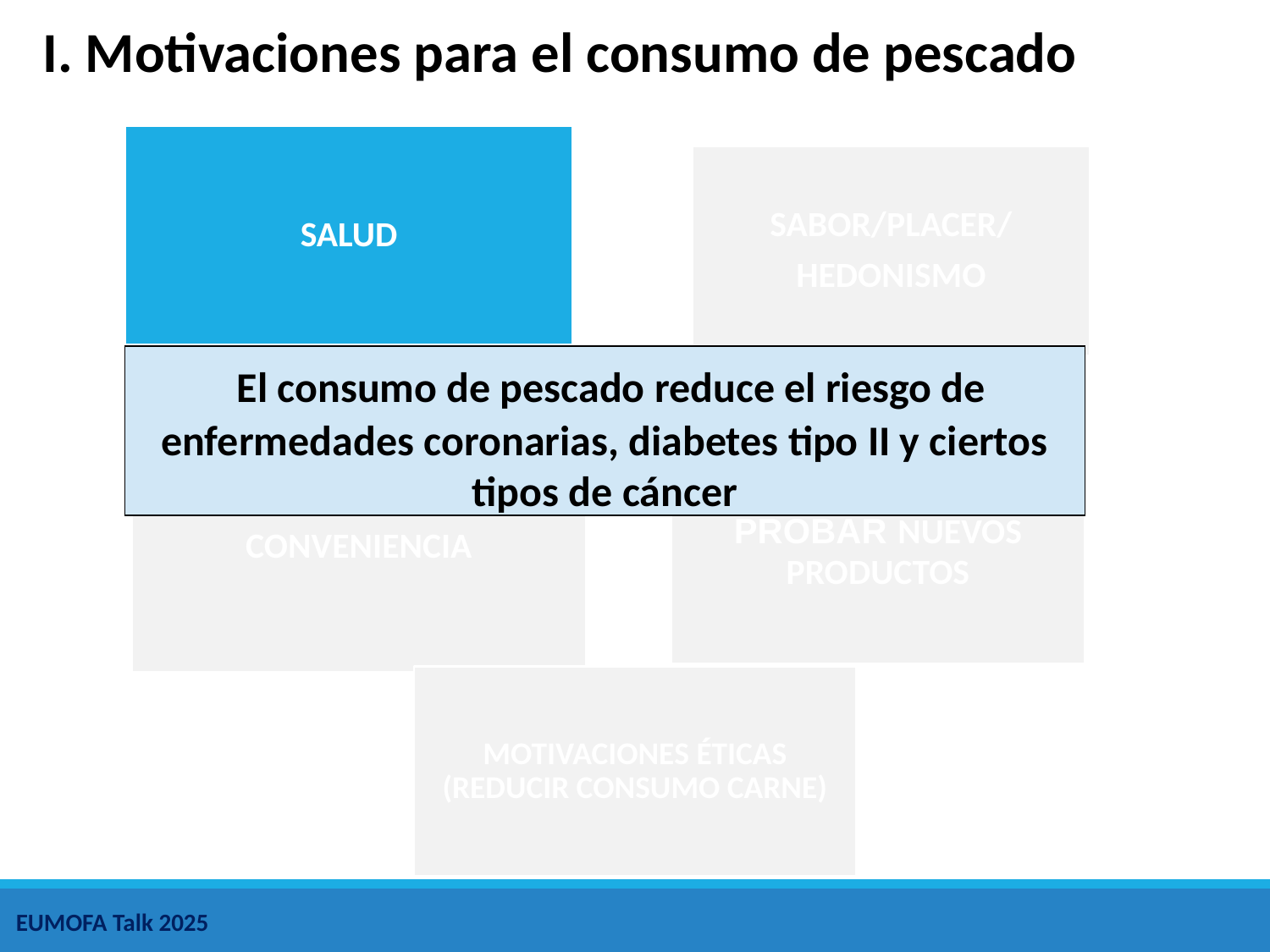

I. Motivaciones para el consumo de pescado
SALUD
SABOR/PLACER/
HEDONISMO
CONVENIENCIA
PROBAR NUEVOS PRODUCTOS
MOTIVACIONES ÉTICAS (REDUCIR CONSUMO CARNE)
 El consumo de pescado reduce el riesgo de enfermedades coronarias, diabetes tipo II y ciertos tipos de cáncer
EUMOFA Talk 2025